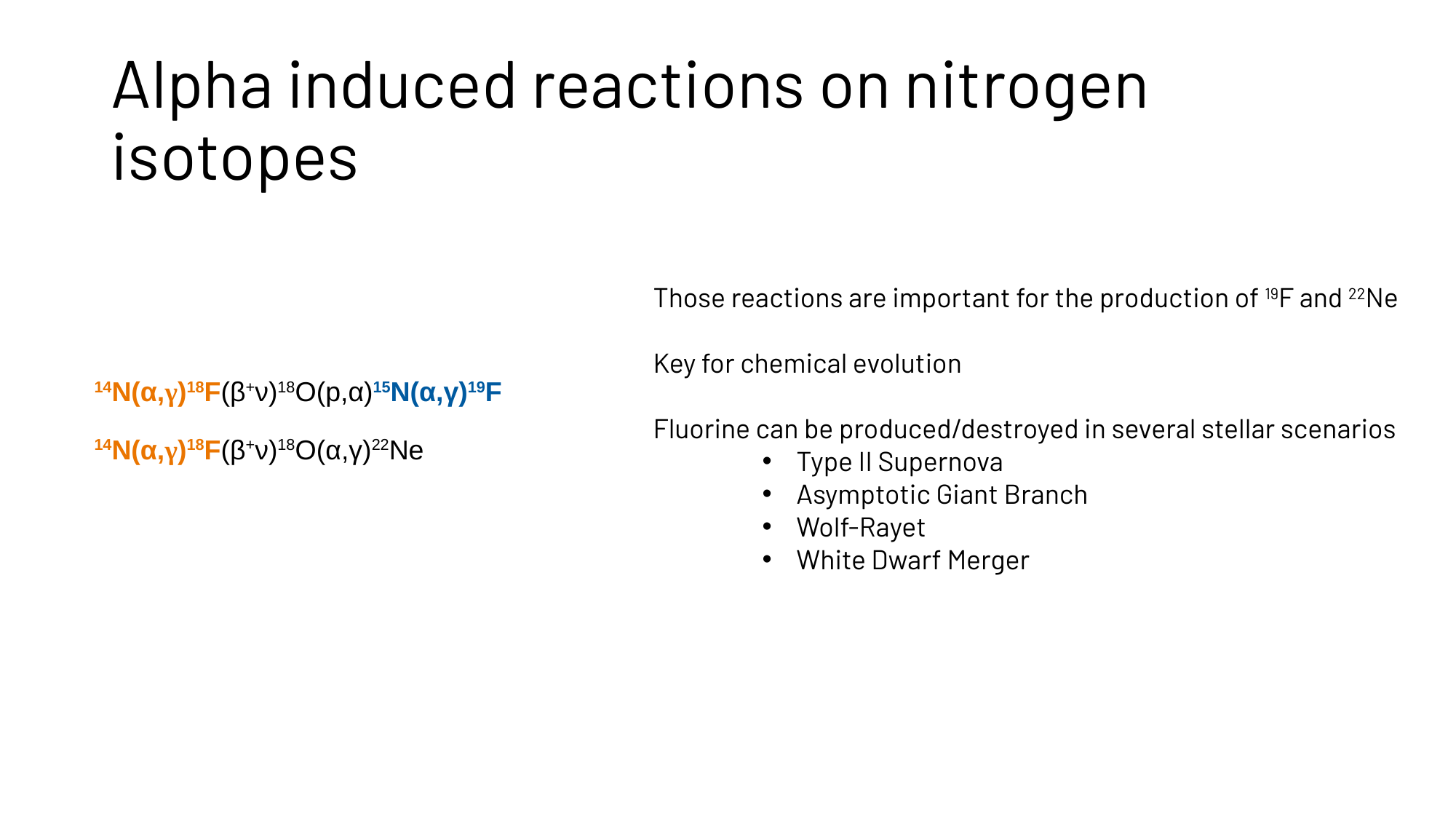

# Alpha induced reactions on nitrogen isotopes
Those reactions are important for the production of 19F and 22Ne

Key for chemical evolution

Fluorine can be produced/destroyed in several stellar scenarios
Type II Supernova
Asymptotic Giant Branch
Wolf-Rayet
White Dwarf Merger
14N(α,γ)18F(β+ν)18O(p,α)15N(α,γ)19F
14N(α,γ)18F(β+ν)18O(α,γ)22Ne